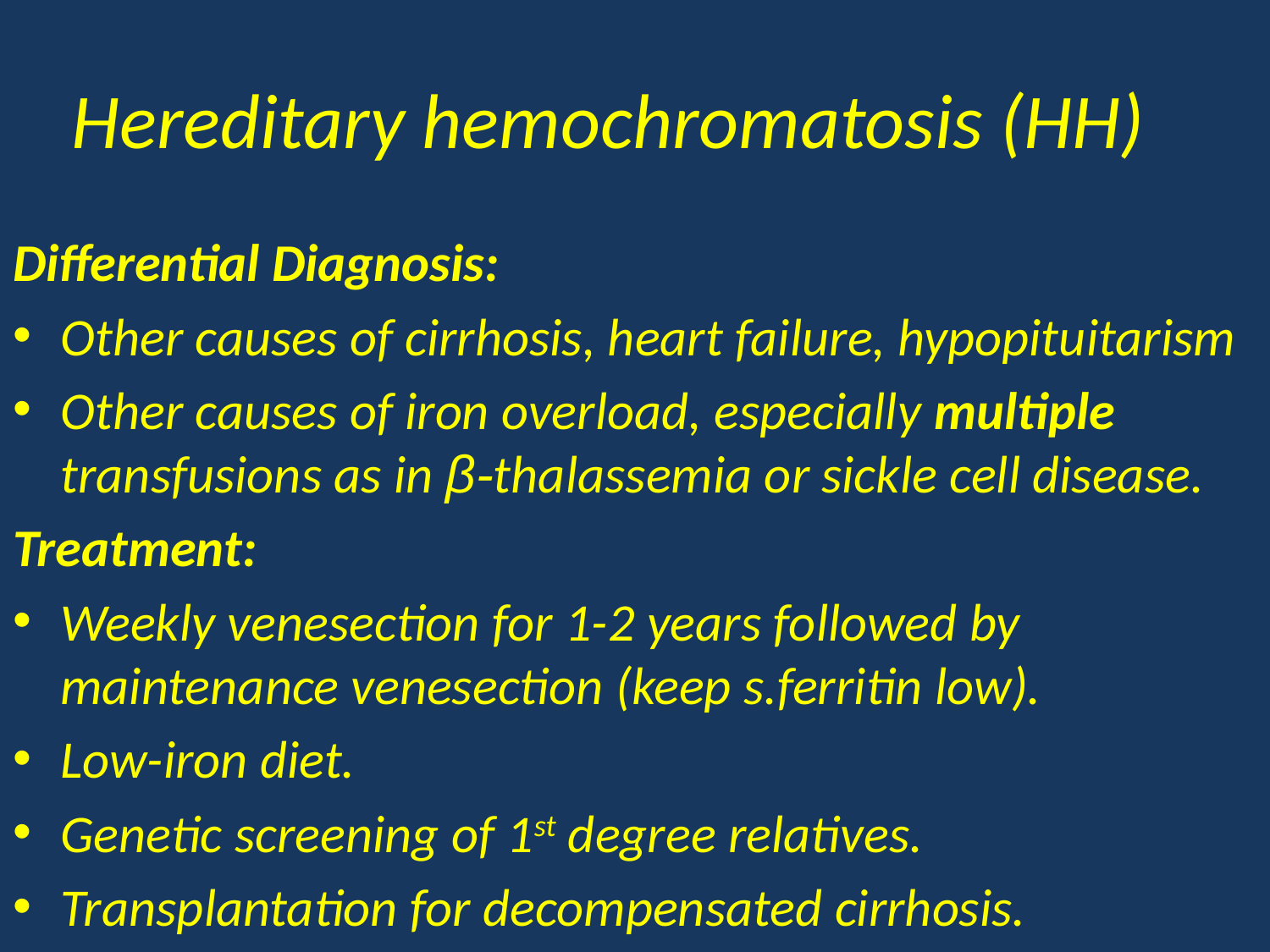

# Hereditary hemochromatosis (HH)
Differential Diagnosis:
Other causes of cirrhosis, heart failure, hypopituitarism
Other causes of iron overload, especially multiple transfusions as in β-thalassemia or sickle cell disease.
Treatment:
Weekly venesection for 1-2 years followed by maintenance venesection (keep s.ferritin low).
Low-iron diet.
Genetic screening of 1st degree relatives.
Transplantation for decompensated cirrhosis.